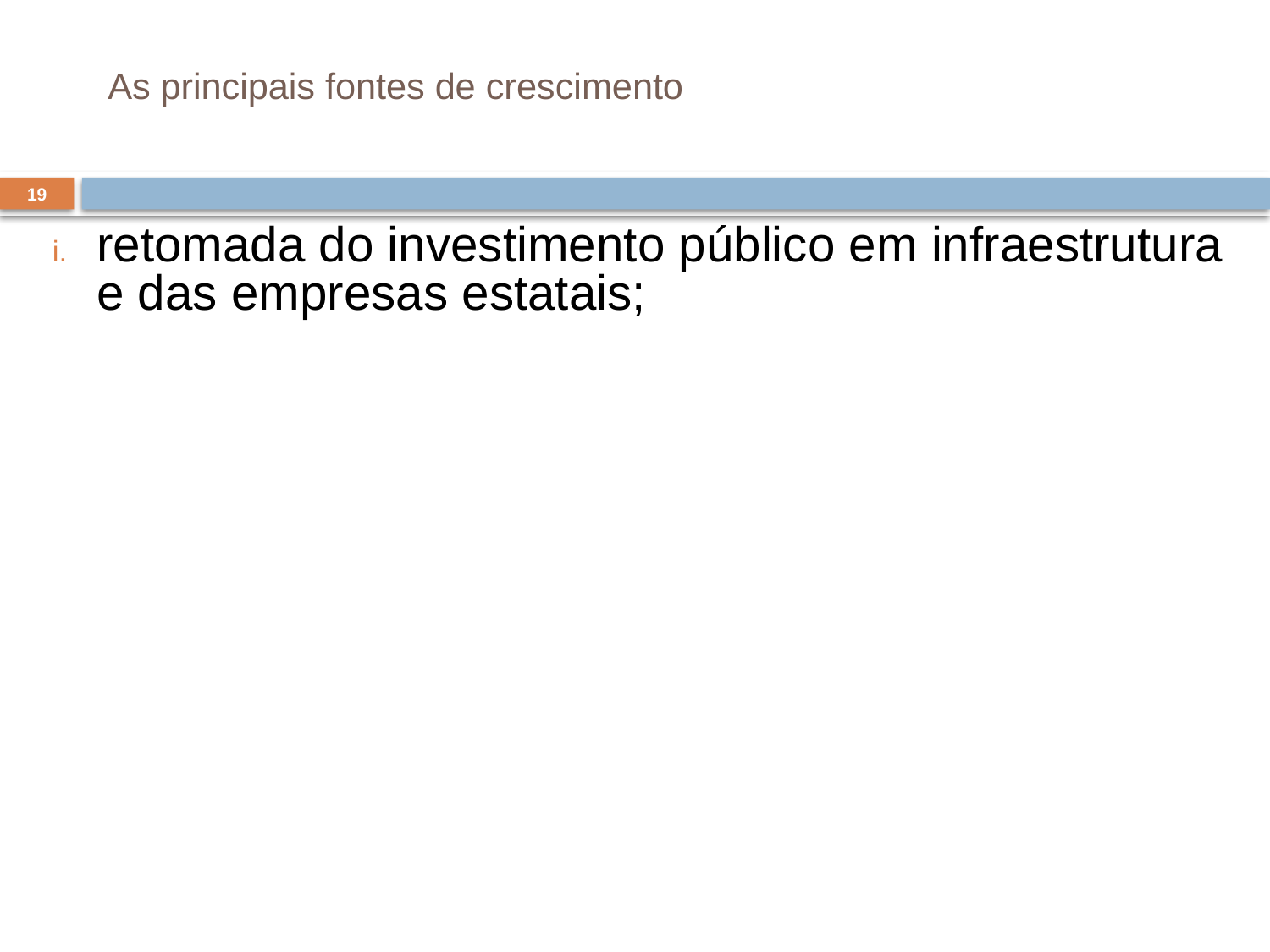

# As principais fontes de crescimento
19
retomada do investimento público em infraestrutura e das empresas estatais;